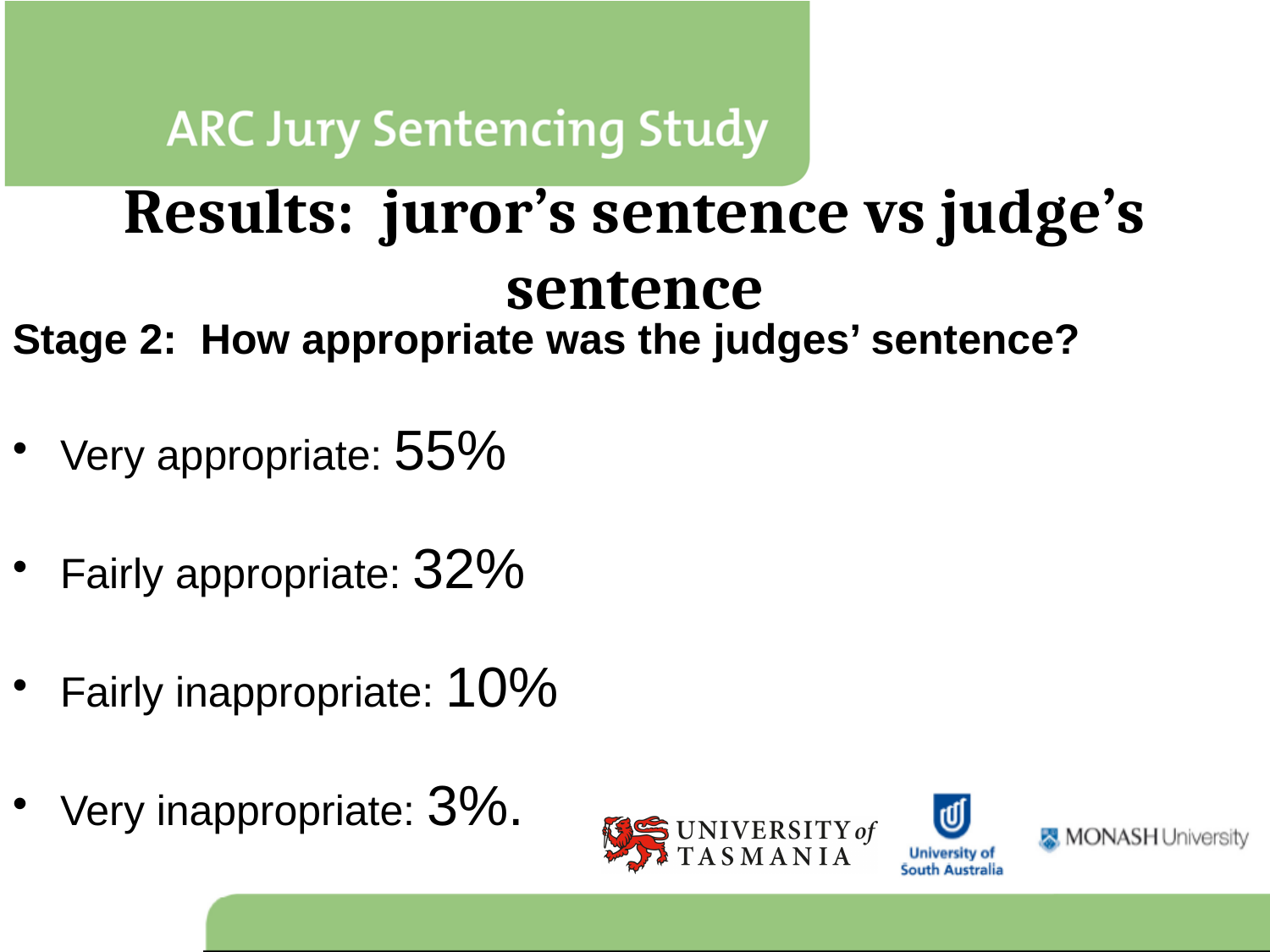

# Results:  juror’s sentence vs judge’s sentence
Stage 2:  How appropriate was the judges’ sentence?

Very appropriate: 55%

Fairly appropriate: 32%

Fairly inappropriate: 10%

Very inappropriate: 3%.